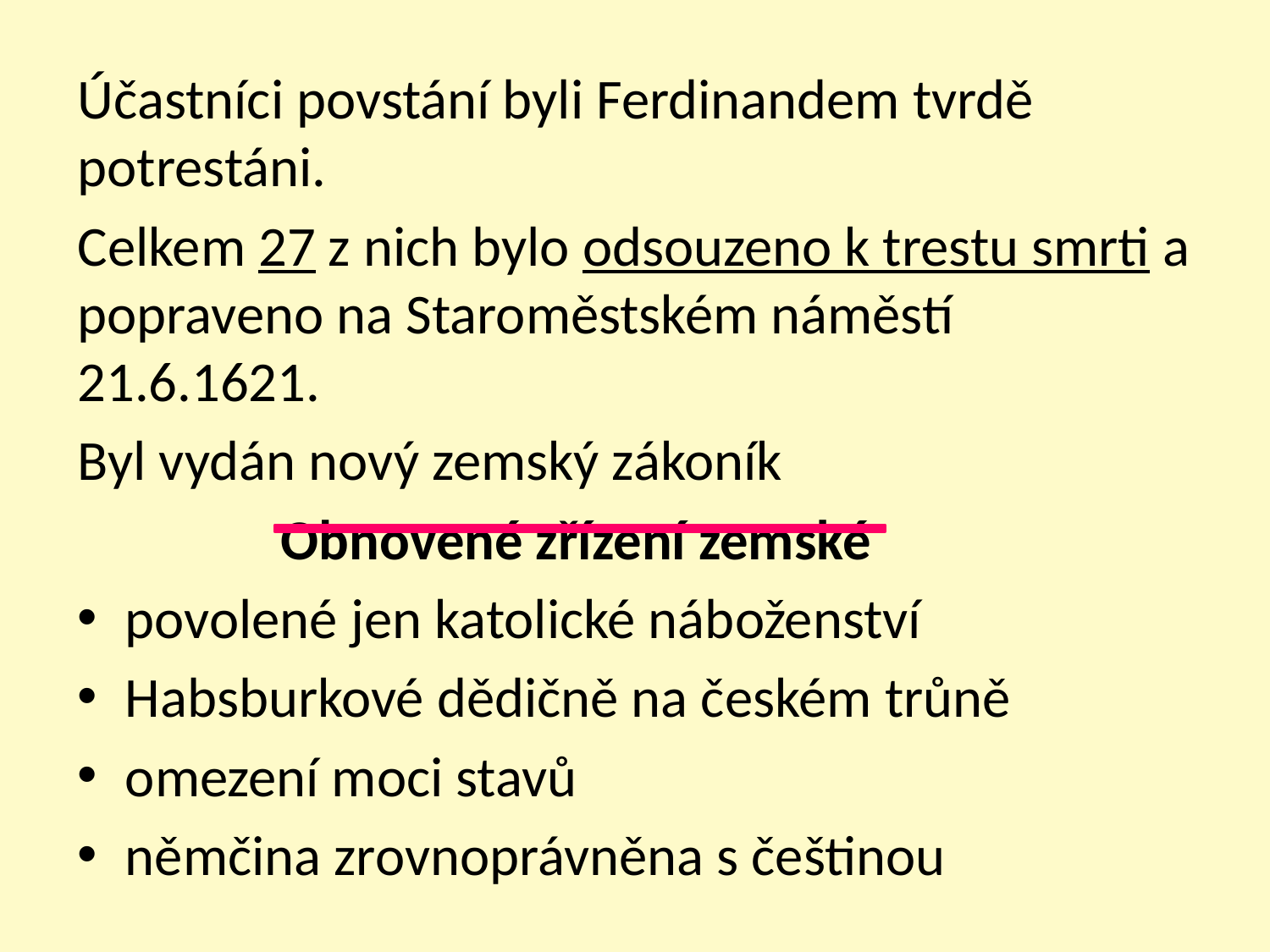

Účastníci povstání byli Ferdinandem tvrdě potrestáni.
Celkem 27 z nich bylo odsouzeno k trestu smrti a popraveno na Staroměstském náměstí 21.6.1621.
Byl vydán nový zemský zákoník
                Obnovené zřízení zemské
povolené jen katolické náboženství
Habsburkové dědičně na českém trůně
omezení moci stavů
němčina zrovnoprávněna s češtinou